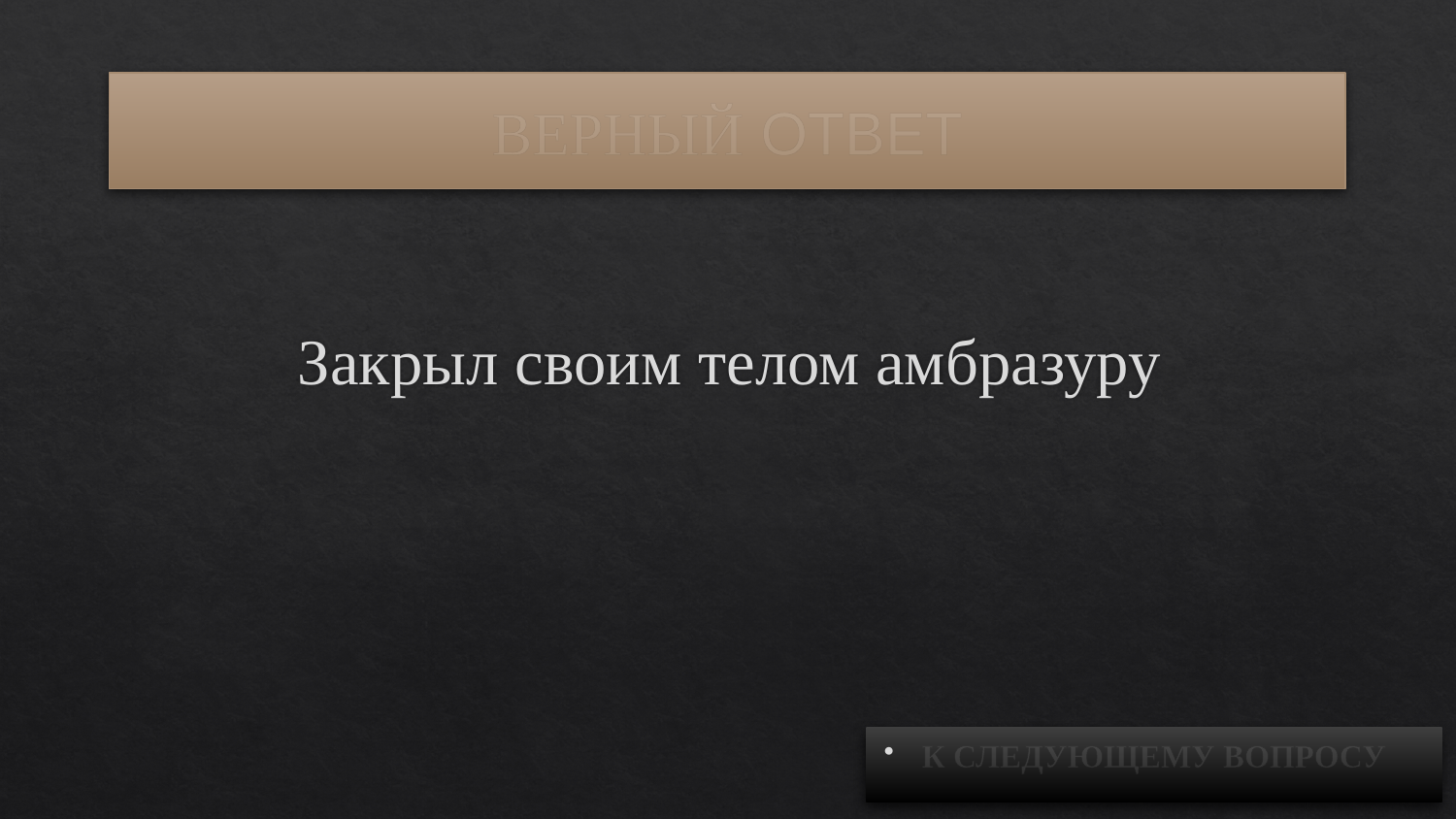

# ВЕРНЫЙ ОТВЕТ
Закрыл своим телом амбразуру

К СЛЕДУЮЩЕМУ ВОПРОСУ